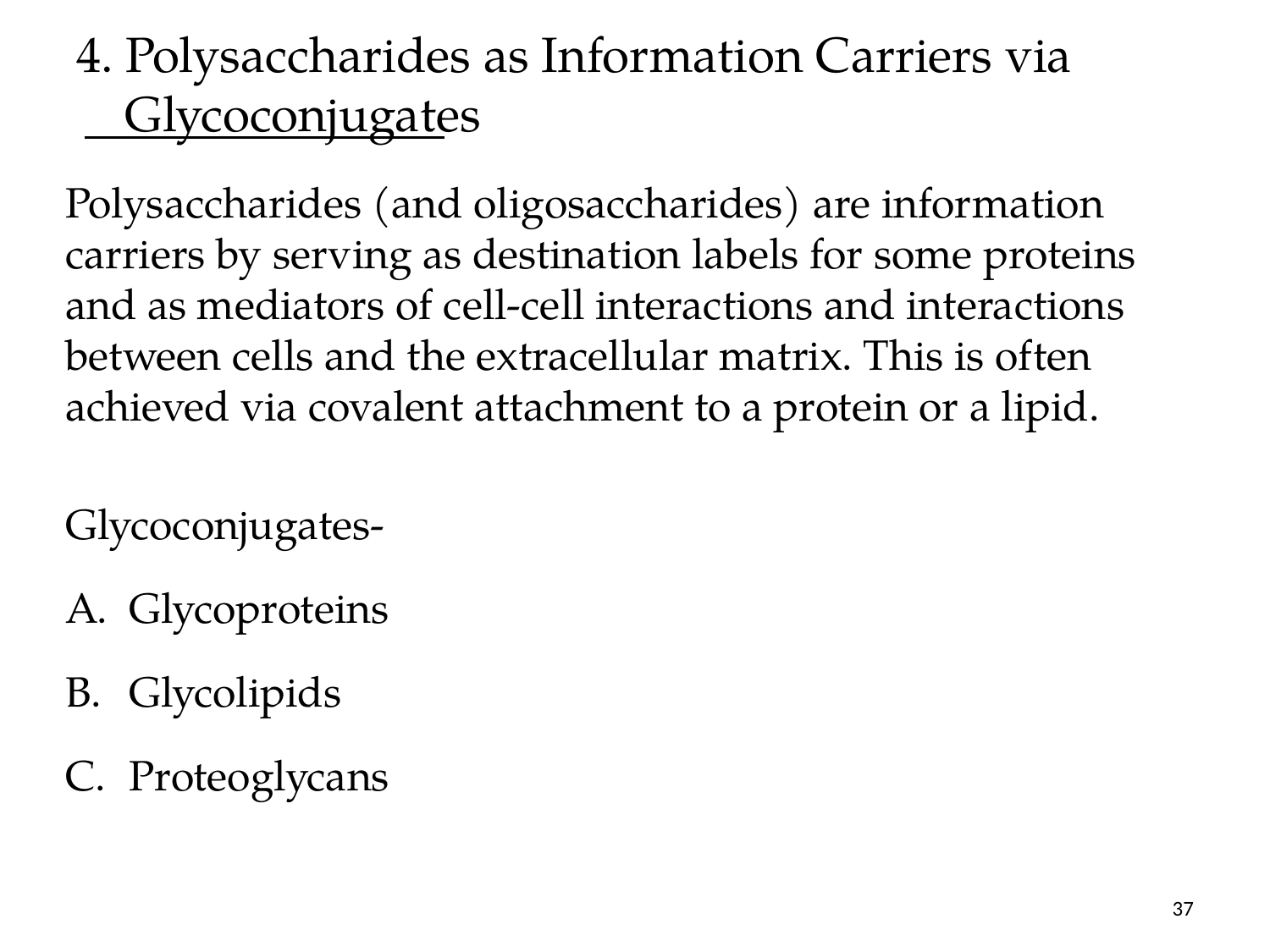

# 4. Polysaccharides as Information Carriers via Glycoconjugates
Polysaccharides (and oligosaccharides) are information carriers by serving as destination labels for some proteins and as mediators of cell-cell interactions and interactions between cells and the extracellular matrix. This is often achieved via covalent attachment to a protein or a lipid.

Glycoconjugates-

Glycoproteins

Glycolipids

Proteoglycans
37